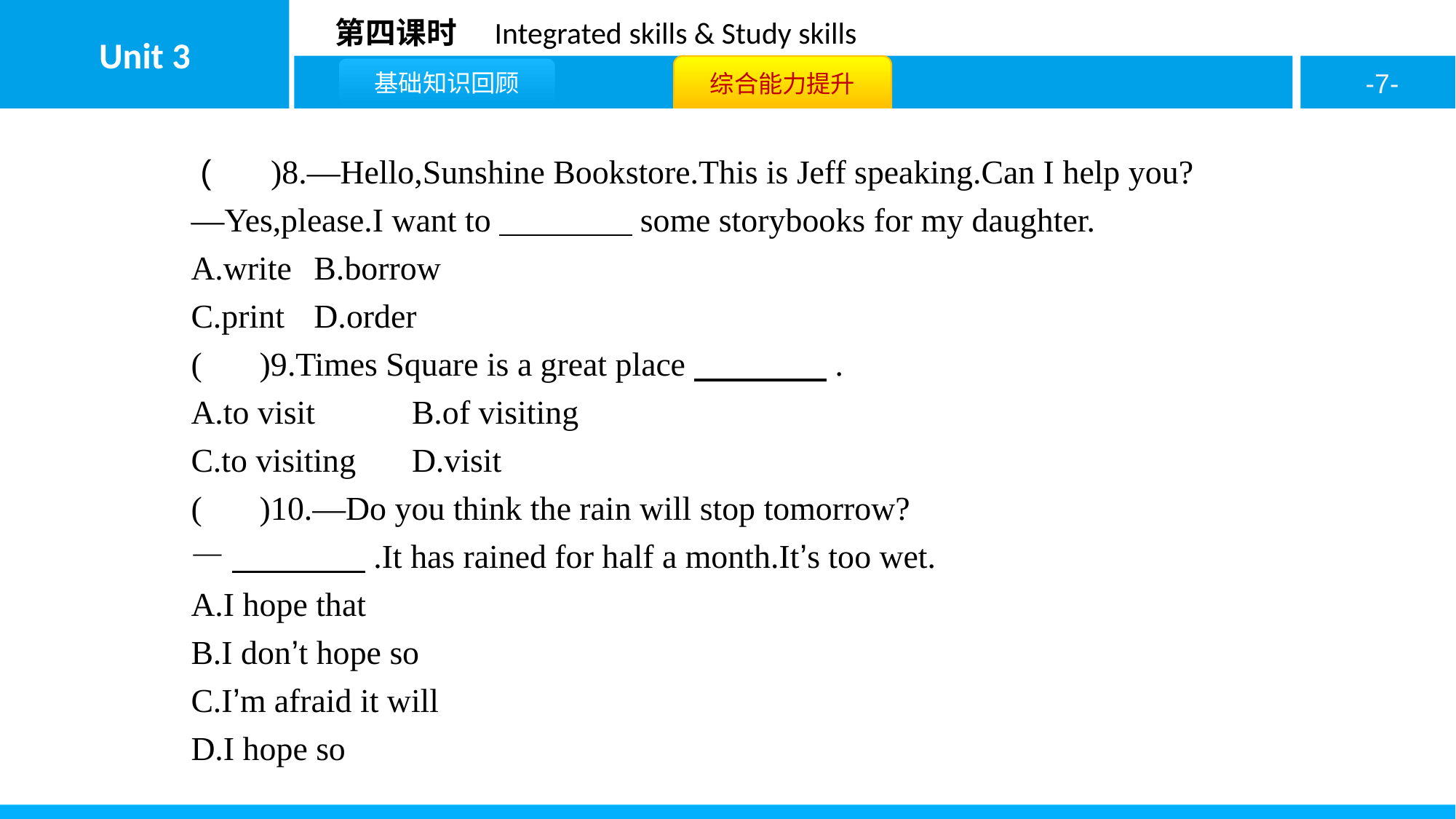

(  D  )8.—Hello,Sunshine Bookstore.This is Jeff speaking.Can I help you?
—Yes,please.I want to　　　　some storybooks for my daughter.
A.write	B.borrow
C.print	D.order
(  A  )9.Times Square is a great place　　　　.
A.to visit	B.of visiting
C.to visiting	D.visit
(  D  )10.—Do you think the rain will stop tomorrow?
—　　　　.It has rained for half a month.It’s too wet.
A.I hope that
B.I don’t hope so
C.I’m afraid it will
D.I hope so